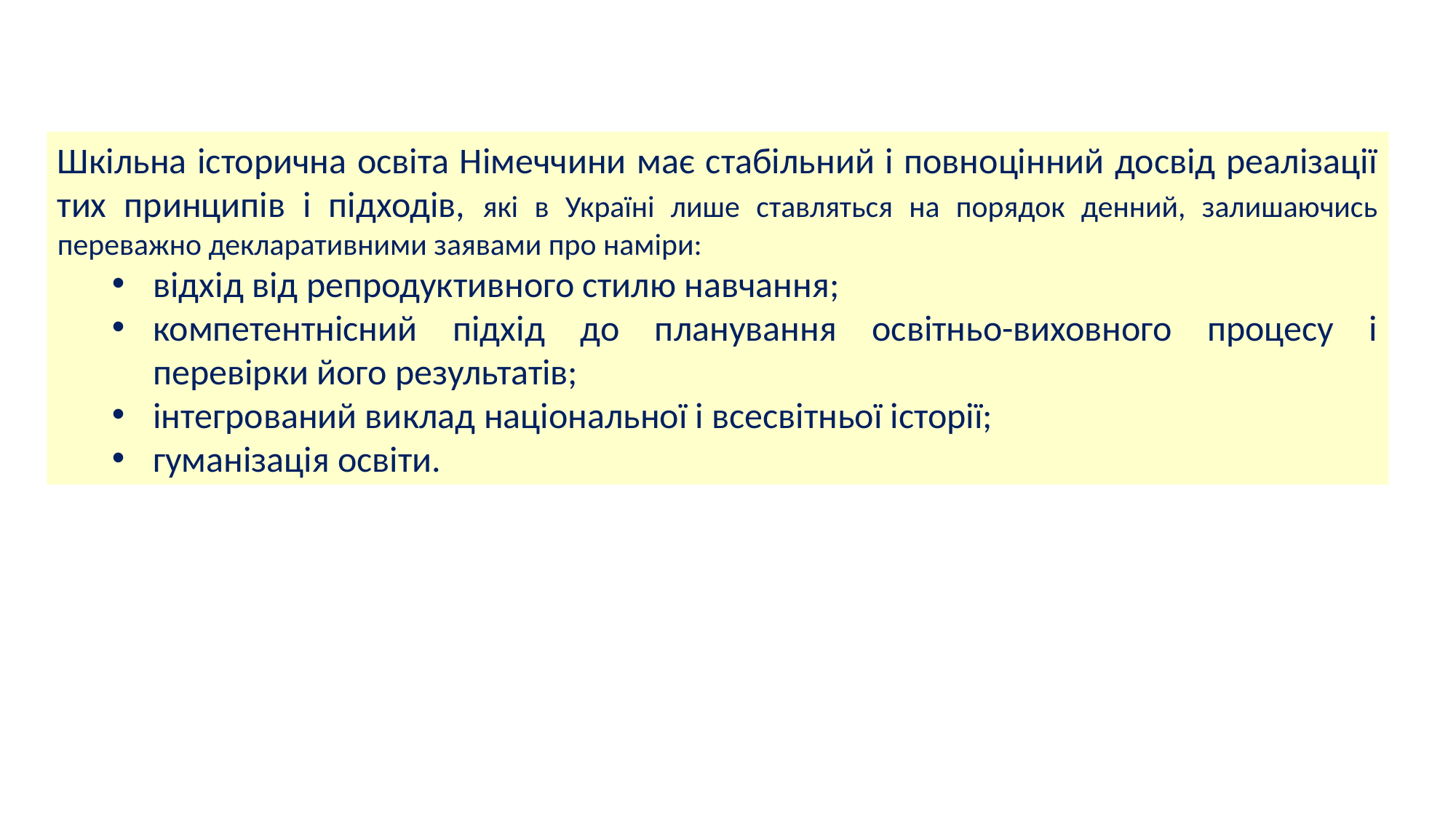

Шкільна історична освіта Німеччини має стабільний і повноцінний досвід реалізації тих принципів і підходів, які в Україні лише ставляться на порядок денний, залишаючись переважно декларативними заявами про наміри:
відхід від репродуктивного стилю навчання;
компетентнісний підхід до планування освітньо-виховного процесу і перевірки його результатів;
інтегрований виклад національної і всесвітньої історії;
гуманізація освіти.